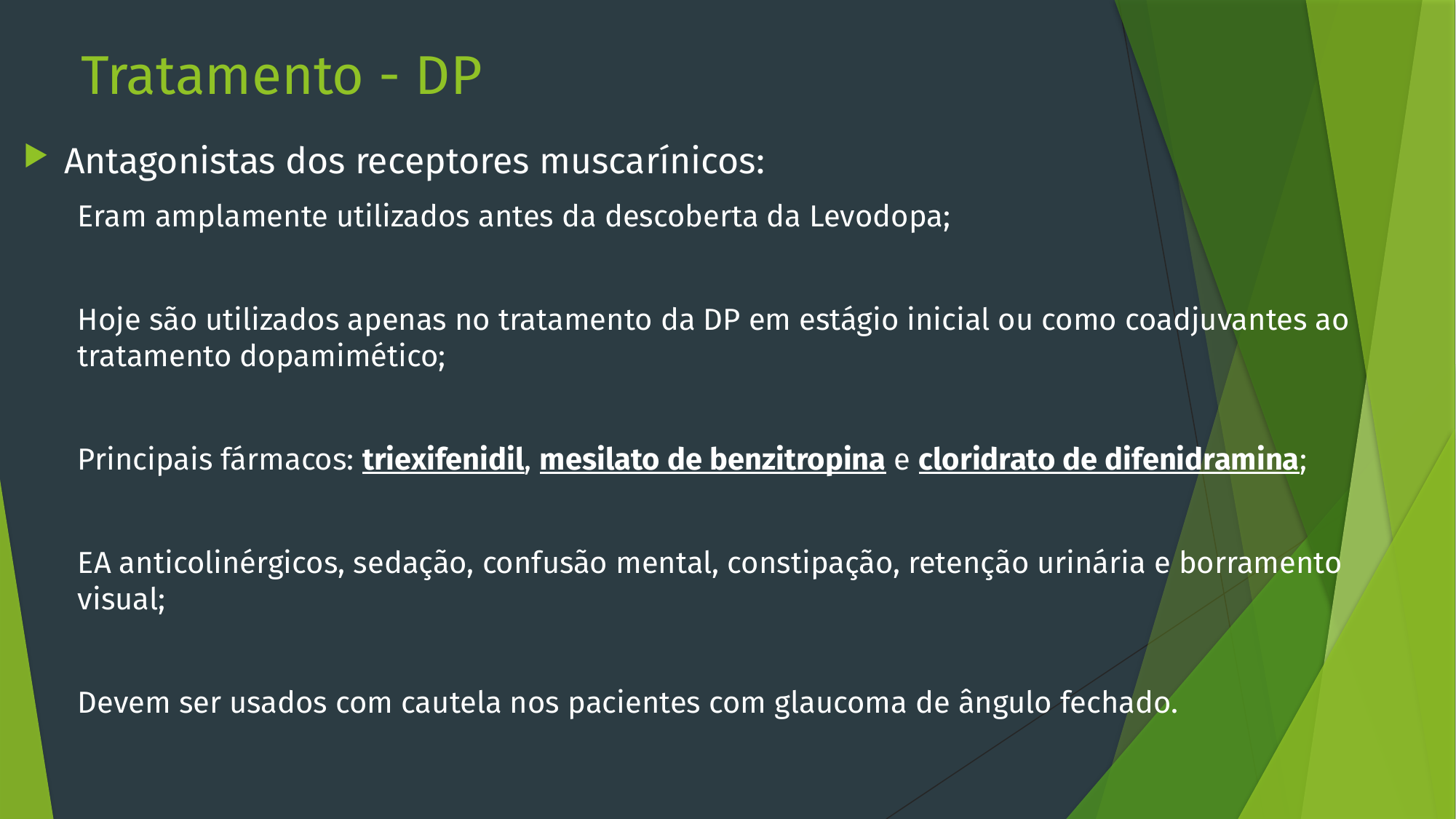

# Tratamento - DP
Antagonistas dos receptores muscarínicos:
Eram amplamente utilizados antes da descoberta da Levodopa;

Hoje são utilizados apenas no tratamento da DP em estágio inicial ou como coadjuvantes ao tratamento dopamimético;

Principais fármacos: triexifenidil, mesilato de benzitropina e cloridrato de difenidramina;

EA anticolinérgicos, sedação, confusão mental, constipação, retenção urinária e borramento visual;

Devem ser usados com cautela nos pacientes com glaucoma de ângulo fechado.